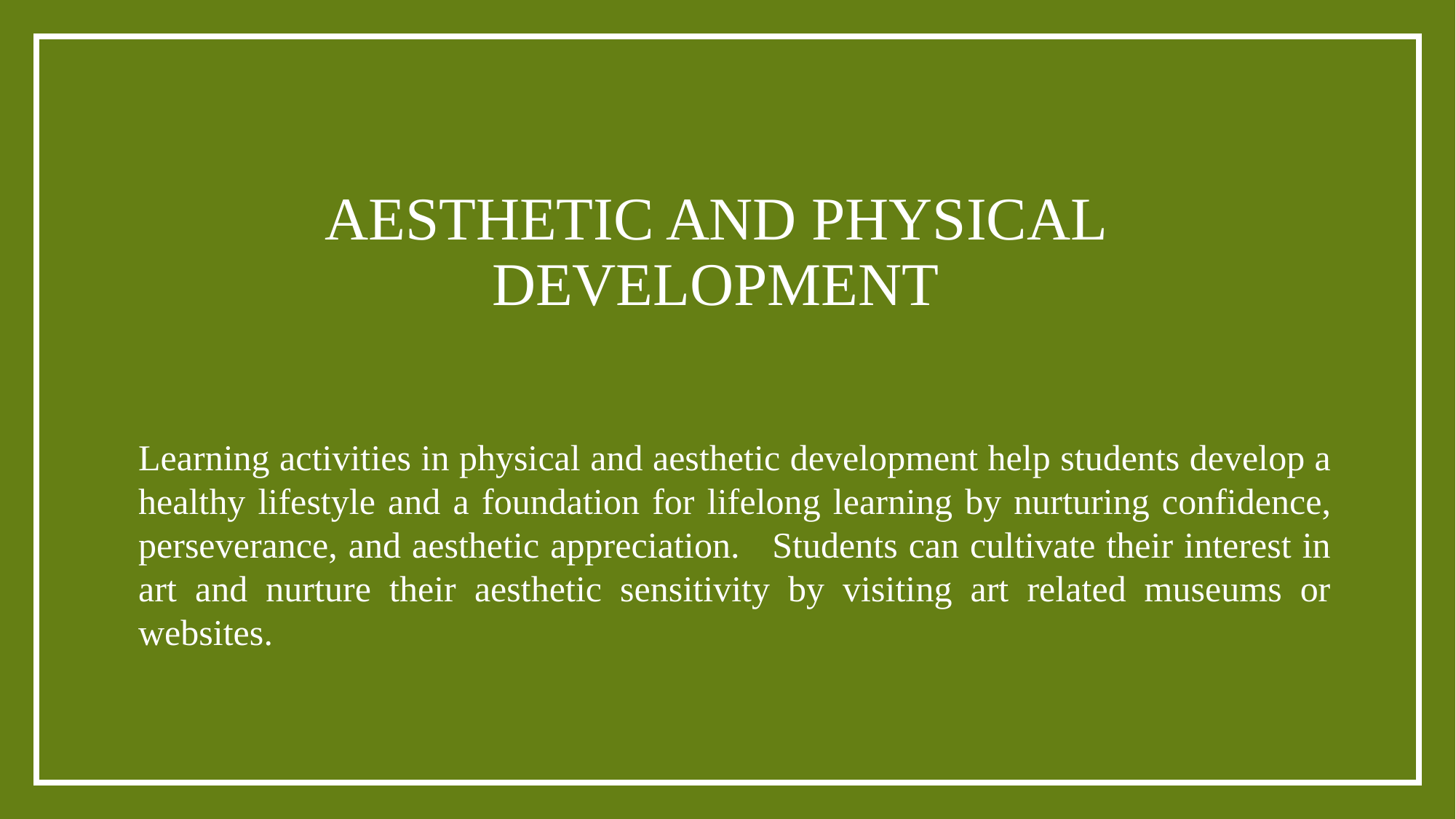

# Aesthetic and physical development
Learning activities in physical and aesthetic development help students develop a healthy lifestyle and a foundation for lifelong learning by nurturing confidence, perseverance, and aesthetic appreciation.   Students can cultivate their interest in art and nurture their aesthetic sensitivity by visiting art related museums or websites.